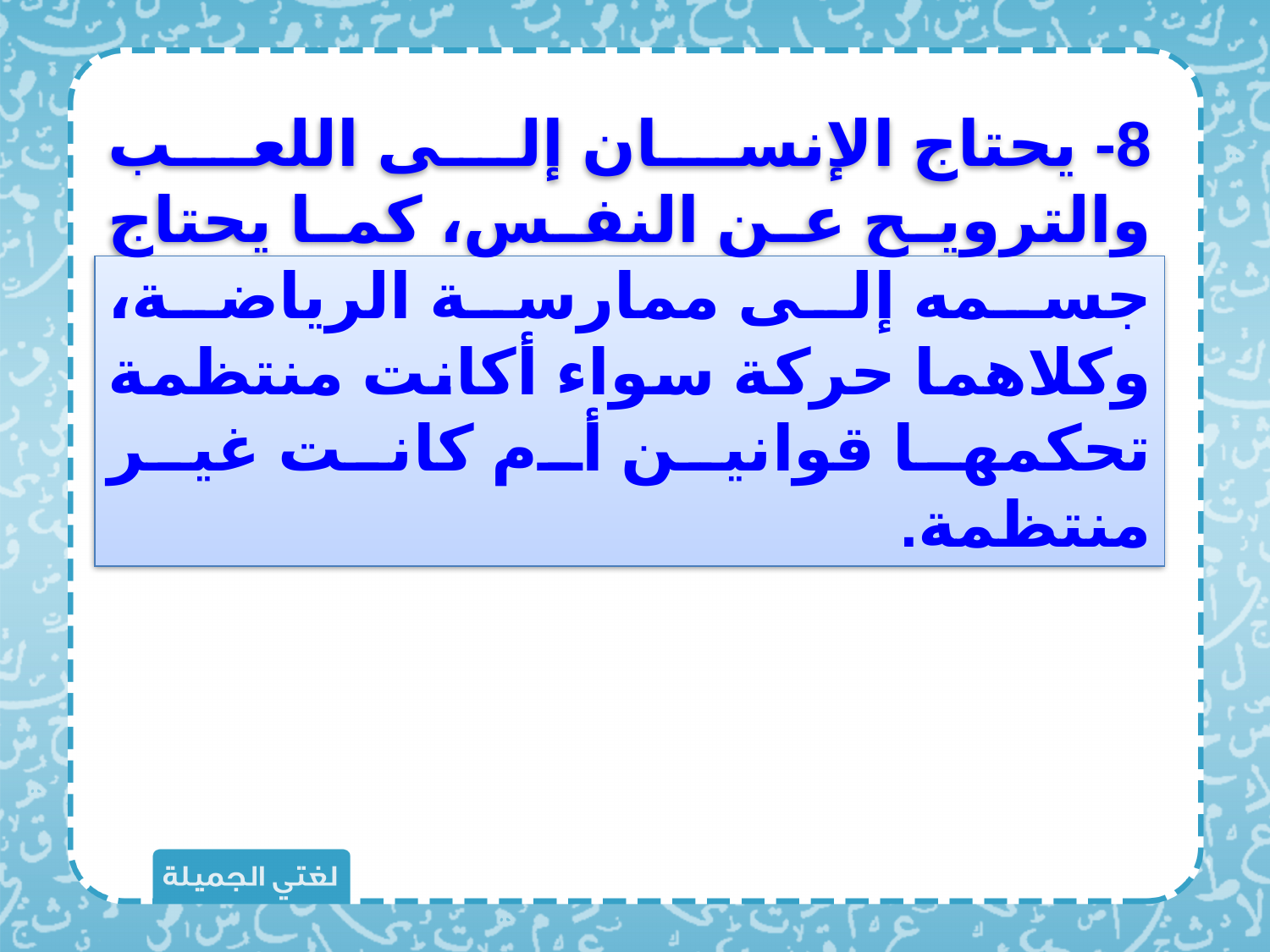

8- يحتاج الإنسان إلى اللعب والترويح عن النفس، كما يحتاج جسمه إلى ممارسة الرياضة، وكلاهما حركة سواء أكانت منتظمة تحكمها قوانين أم كانت غير منتظمة.